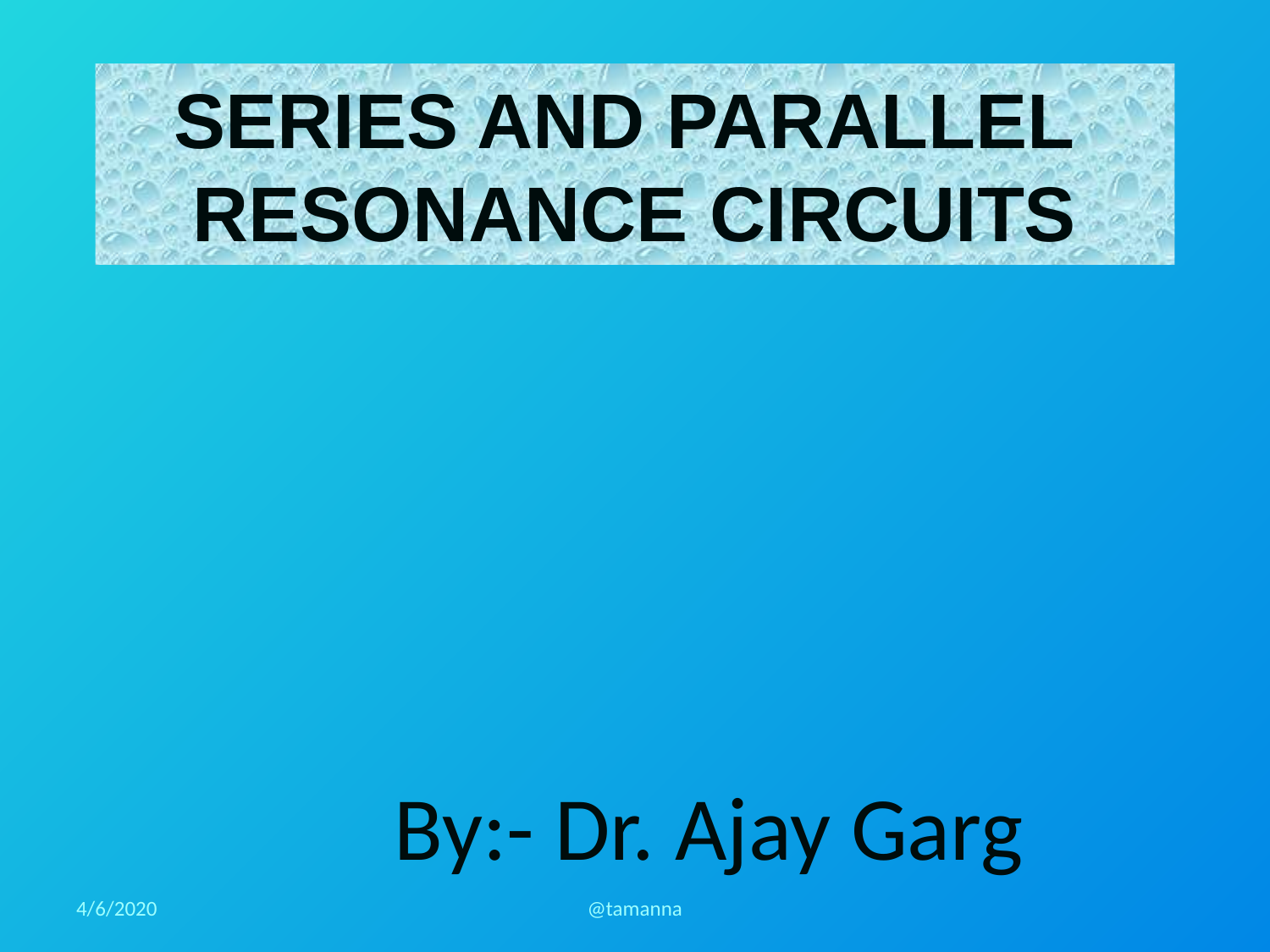

# SERIES AND PARALLEL RESONANCE CIRCUITS
                                                 By:- Dr. Ajay Garg
4/6/2020
@tamanna